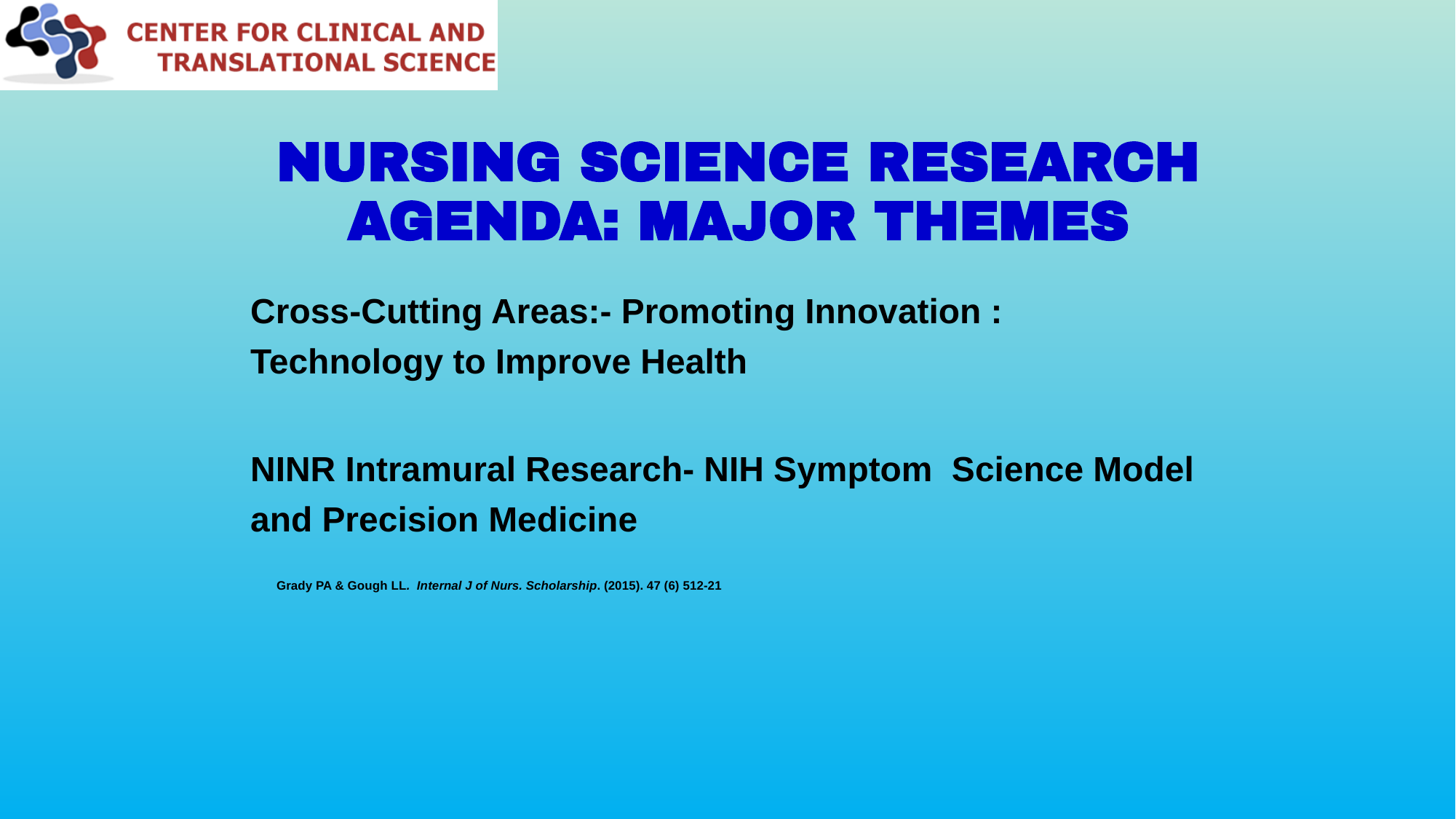

# Nursing Science Research Agenda: Major Themes
Cross-Cutting Areas:- Promoting Innovation : Technology to Improve Health

NINR Intramural Research- NIH Symptom  Science Model and Precision Medicine

		Grady PA & Gough LL.  Internal J of Nurs. Scholarship. (2015). 47 (6) 512-21